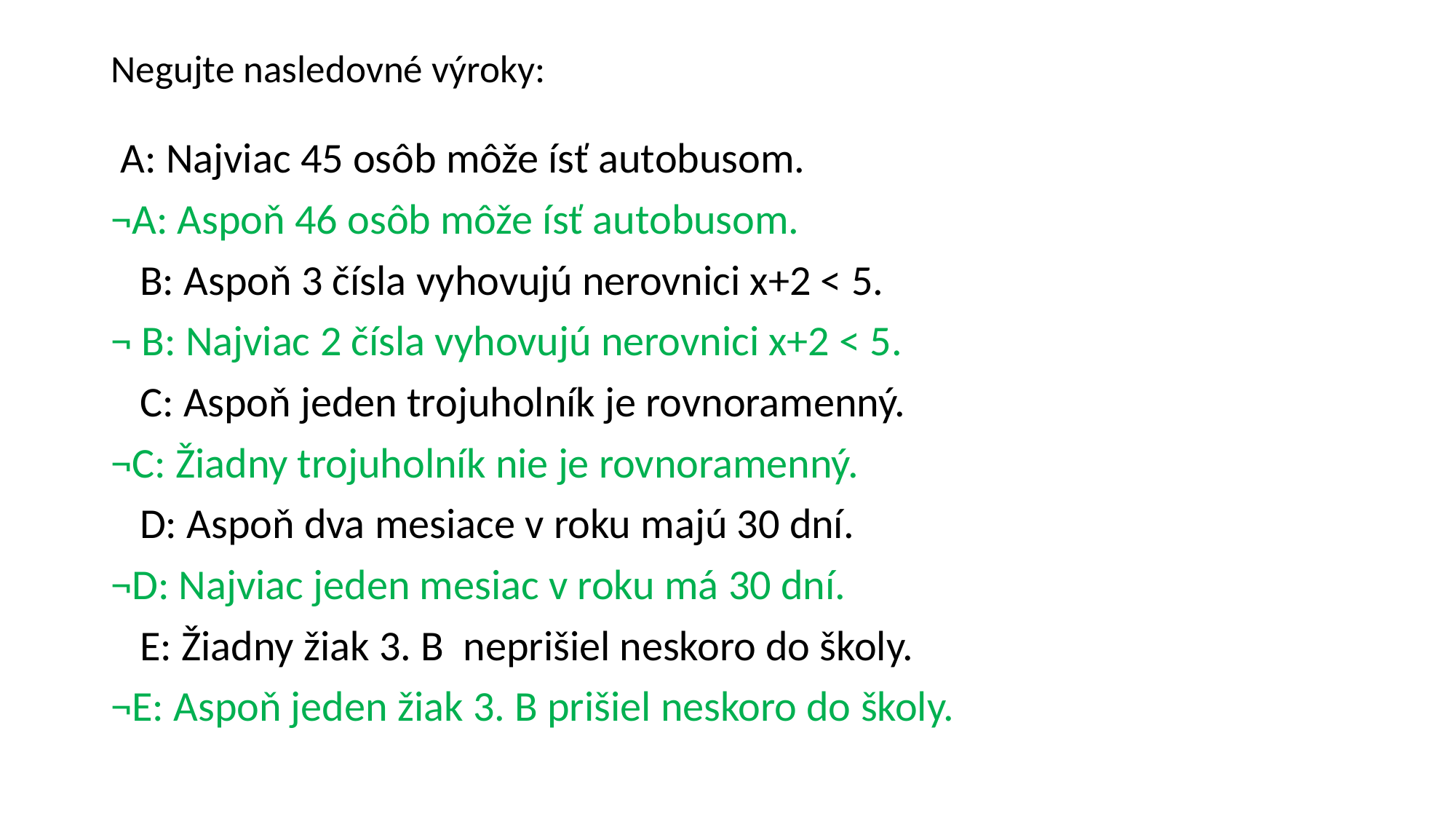

# Negujte nasledovné výroky:
 A: Najviac 45 osôb môže ísť autobusom.
¬A: Aspoň 46 osôb môže ísť autobusom.
   B: Aspoň 3 čísla vyhovujú nerovnici x+2 < 5.
¬ B: Najviac 2 čísla vyhovujú nerovnici x+2 < 5.
   C: Aspoň jeden trojuholník je rovnoramenný.
¬C: Žiadny trojuholník nie je rovnoramenný.
   D: Aspoň dva mesiace v roku majú 30 dní.
¬D: Najviac jeden mesiac v roku má 30 dní.
   E: Žiadny žiak 3. B  neprišiel neskoro do školy.
¬E: Aspoň jeden žiak 3. B prišiel neskoro do školy.